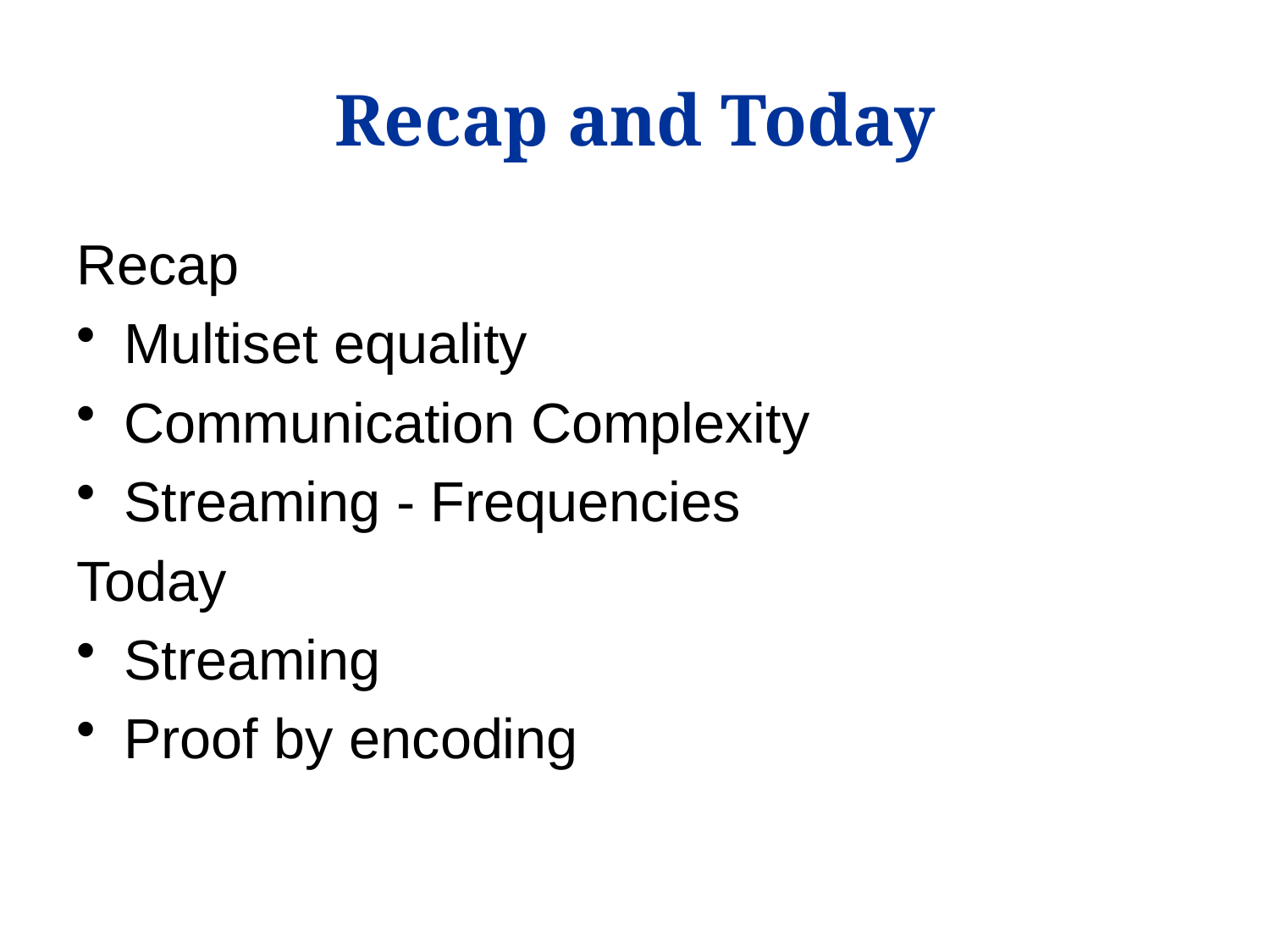

# Recap and Today
Recap
Multiset equality
Communication Complexity
Streaming - Frequencies
Today
Streaming
Proof by encoding